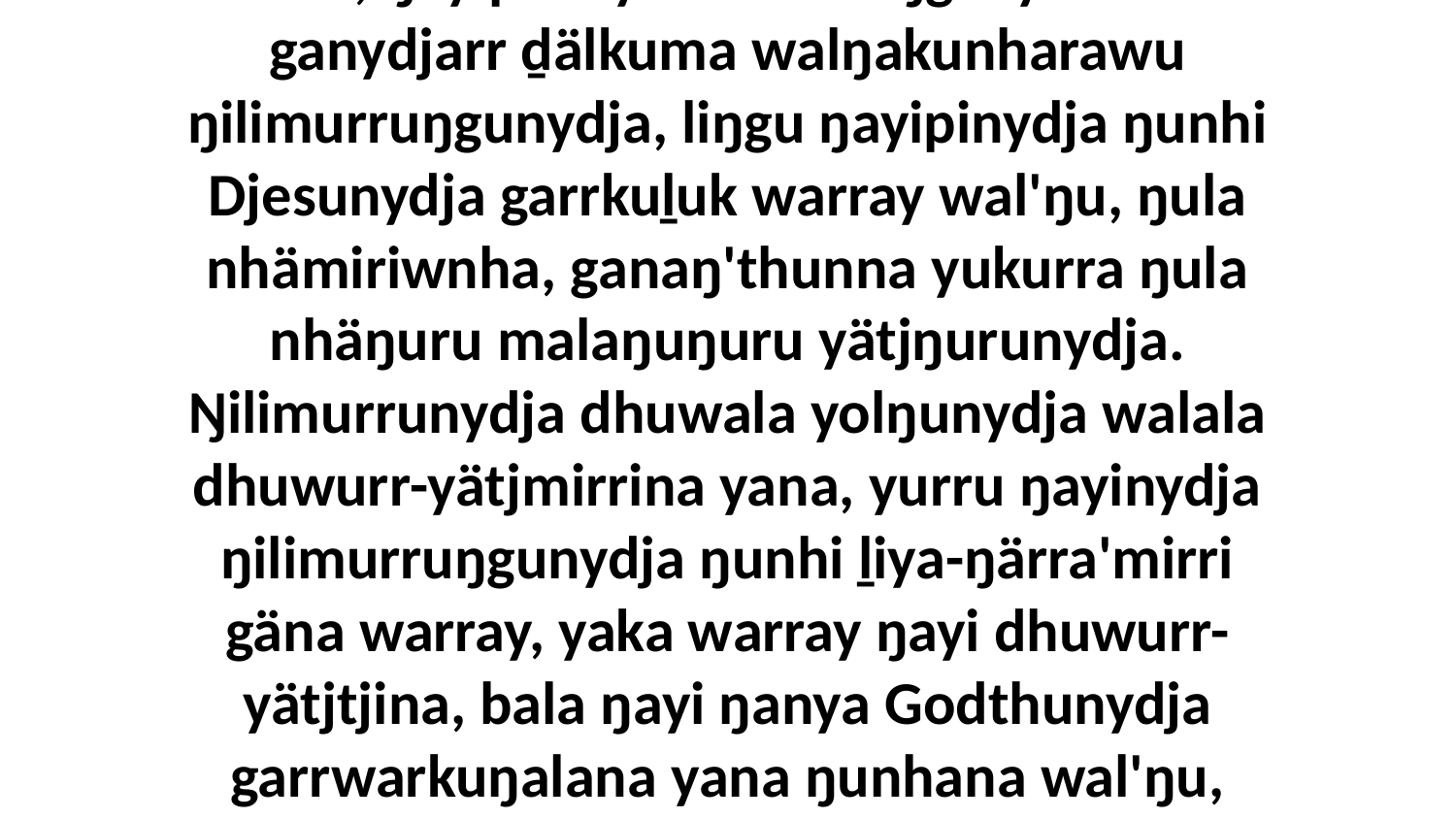

26 Yo, ŋayipina yukurra waŋganydhuna ganydjarr ḏälkuma walŋakunharawu ŋilimurruŋgunydja, liŋgu ŋayipinydja ŋunhi Djesunydja garrkuḻuk warray wal'ŋu, ŋula nhämiriwnha, ganaŋ'thunna yukurra ŋula nhäŋuru malaŋuŋuru yätjŋurunydja. Ŋilimurrunydja dhuwala yolŋunydja walala dhuwurr-yätjmirrina yana, yurru ŋayinydja ŋilimurruŋgunydja ŋunhi ḻiya-ŋärra'mirri gäna warray, yaka warray ŋayi dhuwurr-yätjtjina, bala ŋayi ŋanya Godthunydja garrwarkuŋalana yana ŋunhana wal'ŋu, nhanukalaynha ŋayi nherrara djiwarr'lilina.